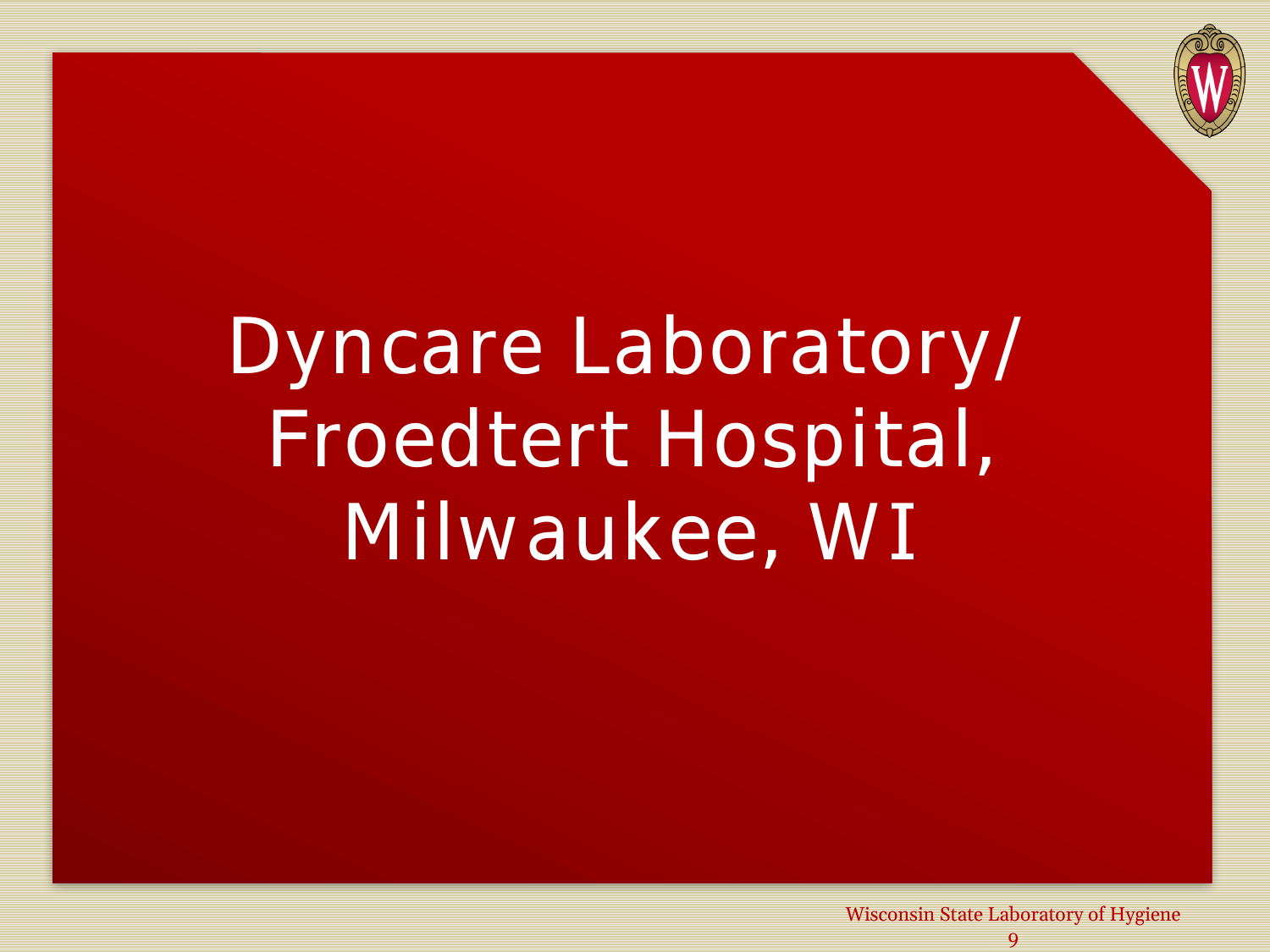

# Dyncare Laboratory/ Froedtert Hospital, Milwaukee, WI

						Wisconsin State Laboratory of Hygiene						9